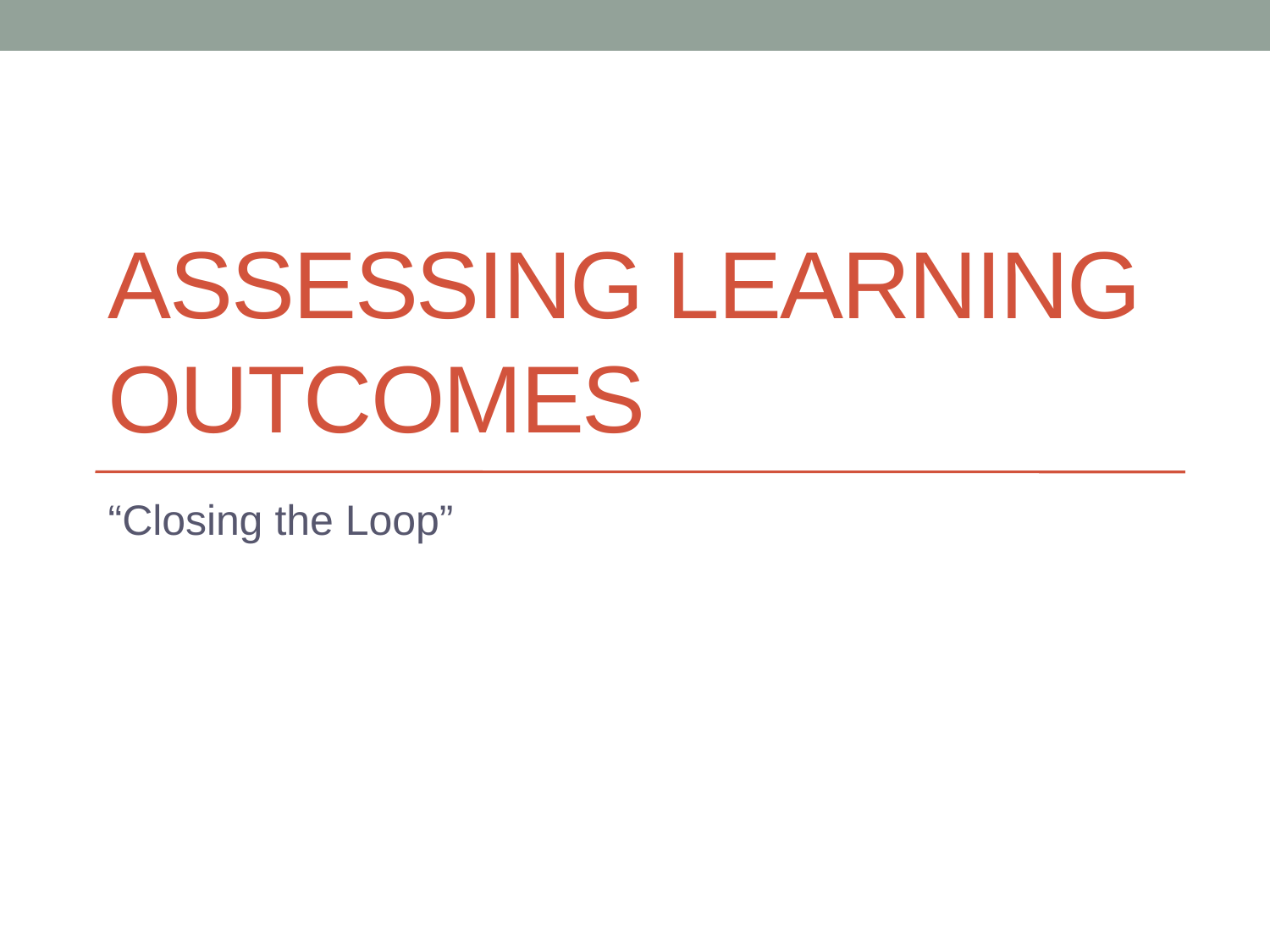

# Assessing Learning Outcomes
“Closing the Loop”